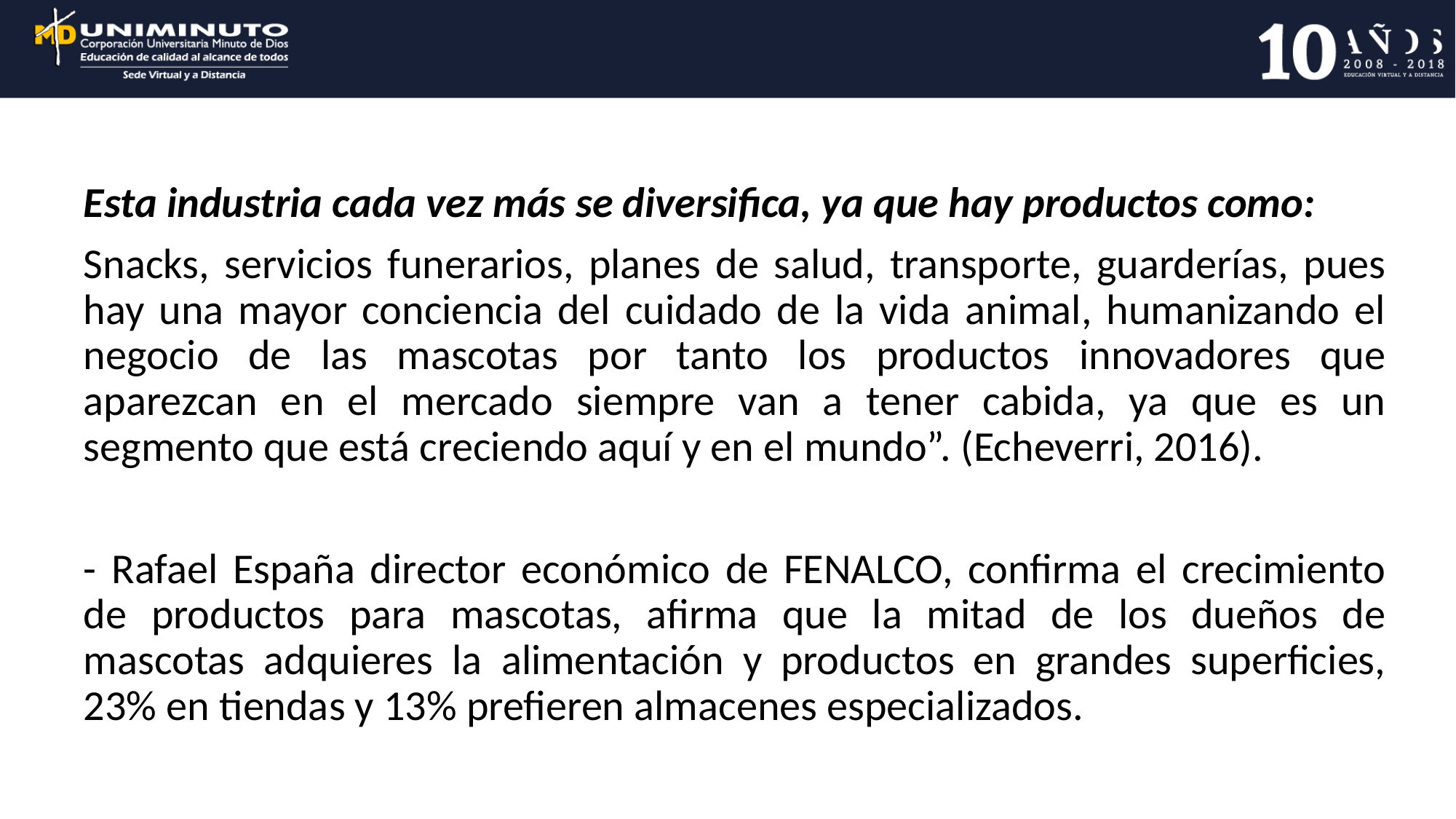

Esta industria cada vez más se diversifica, ya que hay productos como:
Snacks, servicios funerarios, planes de salud, transporte, guarderías, pues hay una mayor conciencia del cuidado de la vida animal, humanizando el negocio de las mascotas por tanto los productos innovadores que aparezcan en el mercado siempre van a tener cabida, ya que es un segmento que está creciendo aquí y en el mundo”. (Echeverri, 2016).

- Rafael España director económico de FENALCO, confirma el crecimiento de productos para mascotas, afirma que la mitad de los dueños de mascotas adquieres la alimentación y productos en grandes superficies, 23% en tiendas y 13% prefieren almacenes especializados.